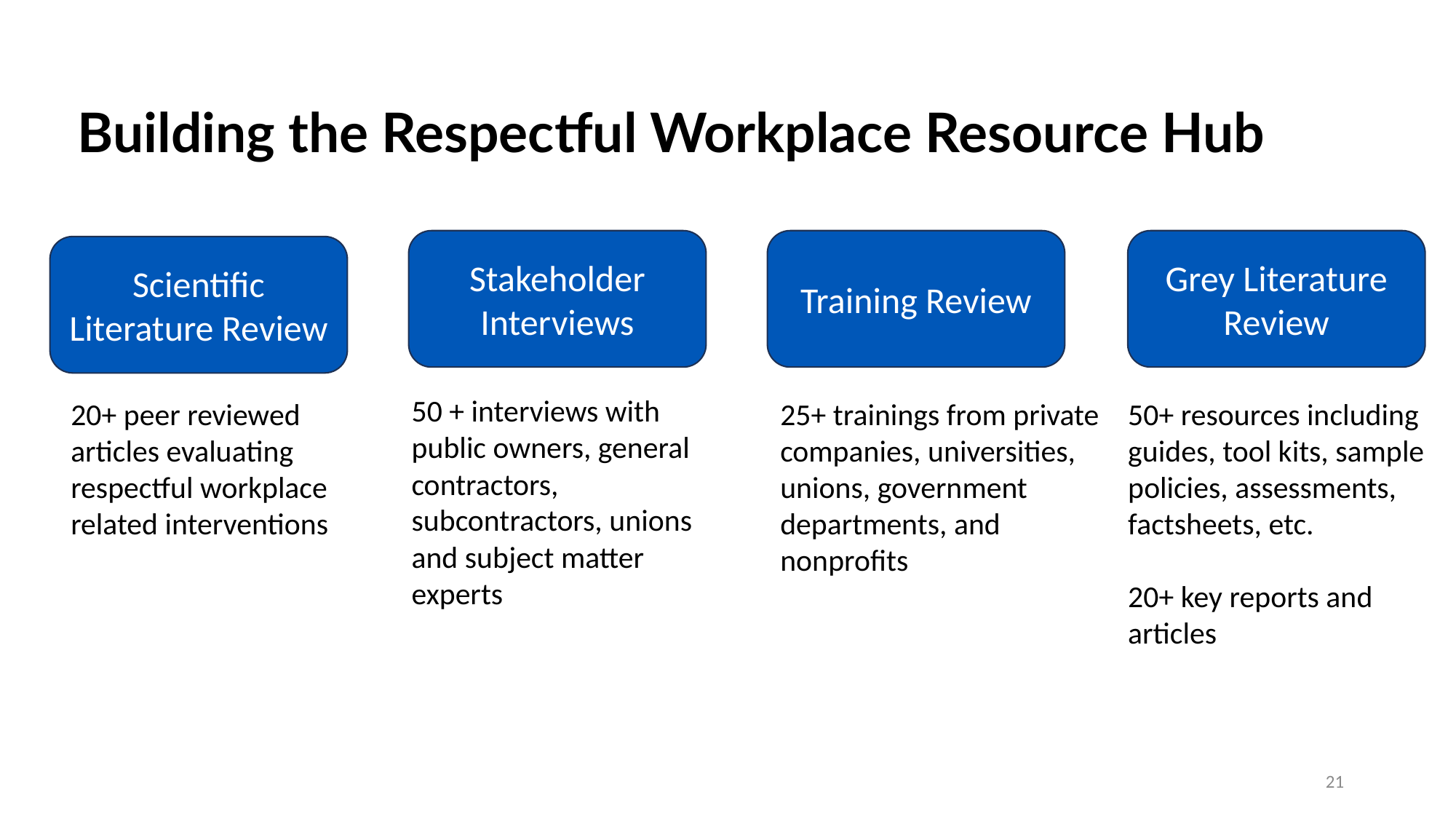

# Building the Respectful Workplace Resource Hub
Stakeholder Interviews
Grey Literature Review
Training Review
Scientific Literature Review
25+ trainings from private companies, universities, unions, government departments, and nonprofits
20+ peer reviewed articles evaluating respectful workplace related interventions
40+ interviews with public owners, general contractors, subcontractors, unions and subject matter experts
50 + interviews with public owners, general contractors, subcontractors, unions and subject matter experts
20+ peer reviewed articles evaluating respectful workplace related interventions
25+ trainings from private companies, universities, unions, government departments, and nonprofits
50+ resources including guides, tool kits, sample policies, assessments, factsheets, etc.

20+ key reports and articles
21